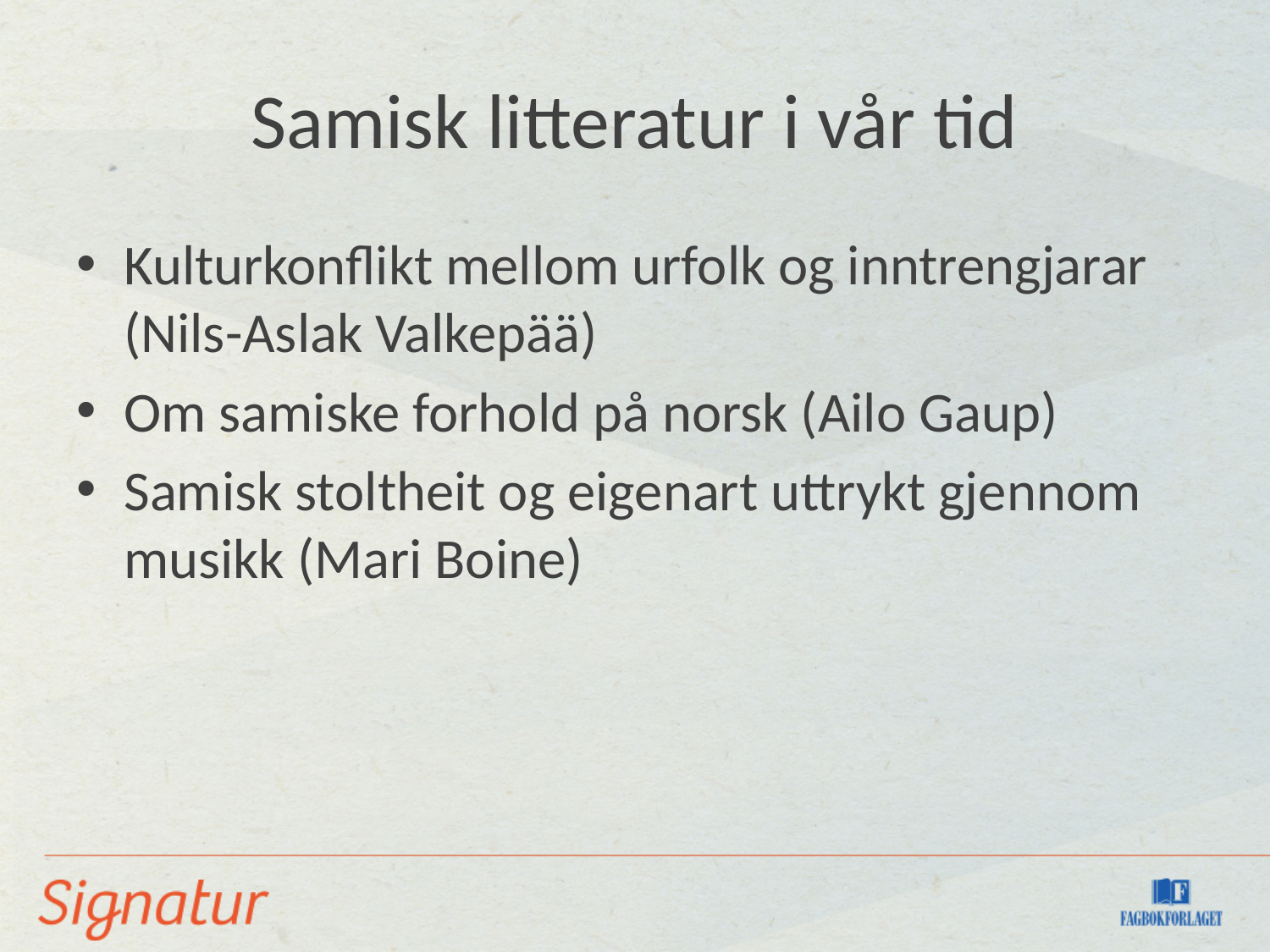

# Samisk litteratur i vår tid
Kulturkonflikt mellom urfolk og inntrengjarar (Nils-Aslak Valkepää)
Om samiske forhold på norsk (Ailo Gaup)
Samisk stoltheit og eigenart uttrykt gjennom musikk (Mari Boine)